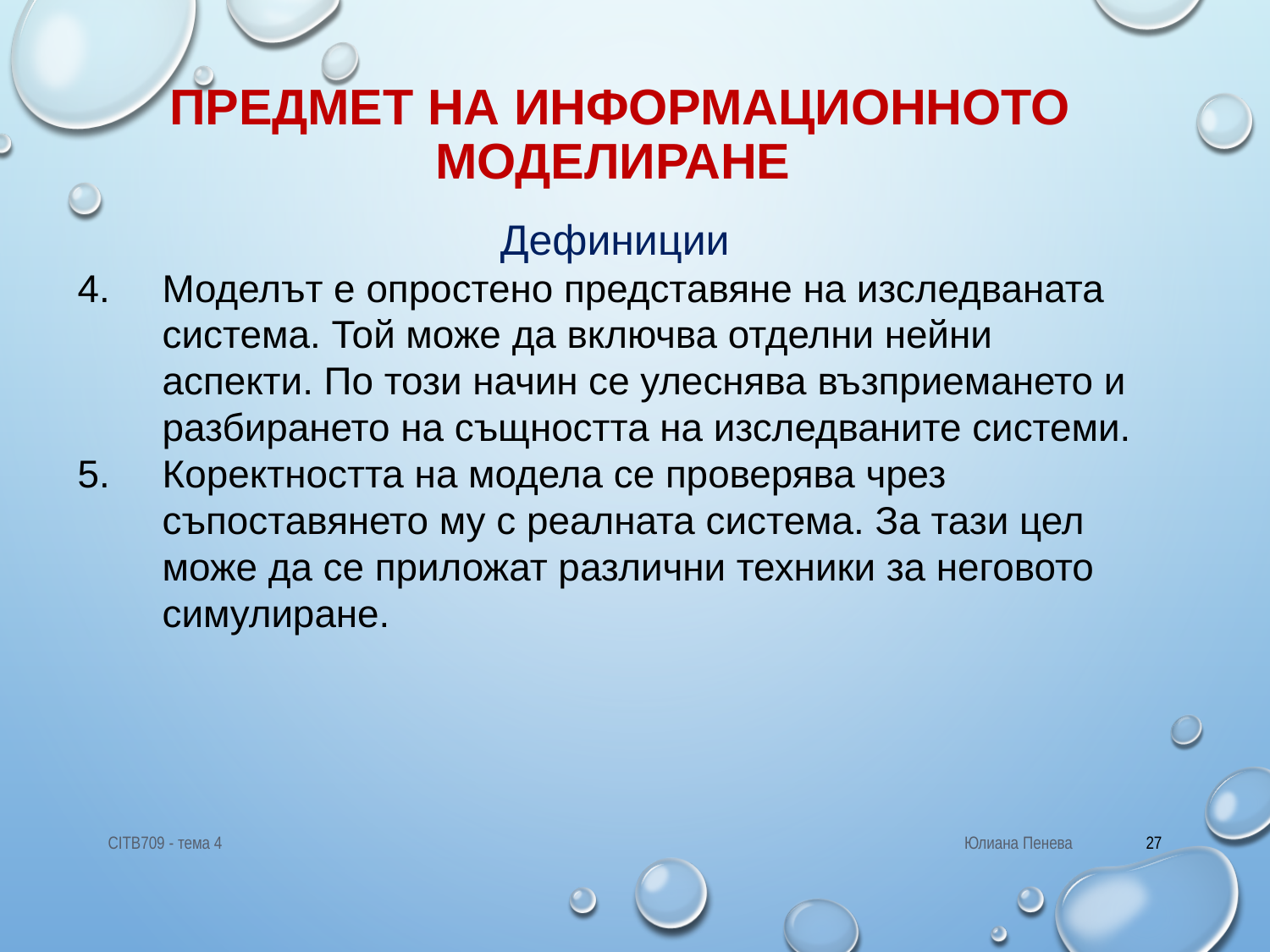

# Предмет на информационното моделиране
Дефиниции
Моделът е опростено представяне на изследваната система. Той може да включва отделни нейни аспекти. По този начин се улеснява възприемането и разбирането на същността на изследваните системи.
Коректността на модела се проверява чрез съпоставянето му с реалната система. За тази цел може да се приложат различни техники за неговото симулиране.
CITB709 - тема 4
Юлиана Пенева
27